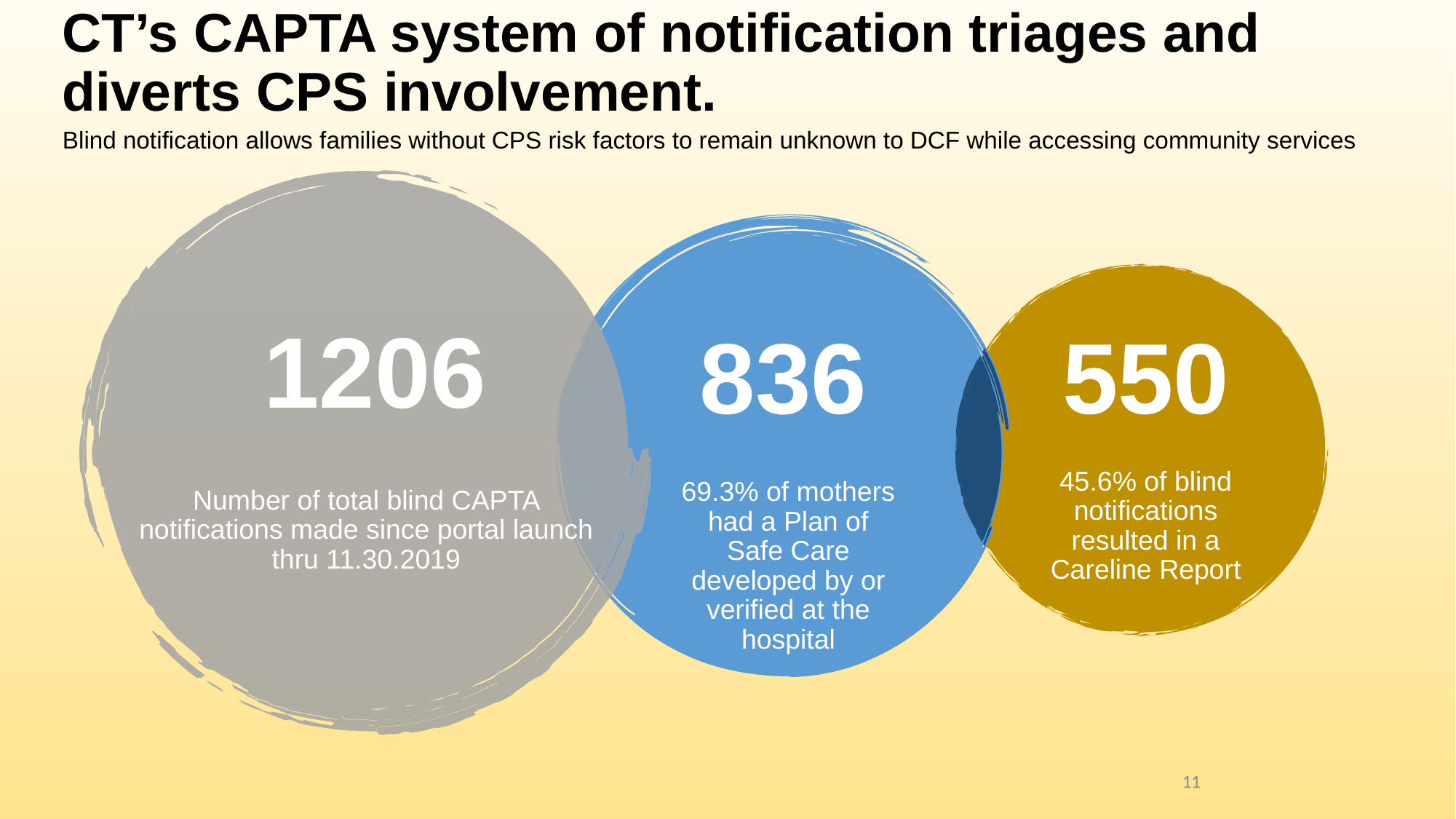

# CT’s CAPTA system of notification triages and diverts CPS involvement.
Blind notification allows families without CPS risk factors to remain unknown to DCF while accessing community services
1206
836
550
Number of total blind CAPTA notifications made since portal launch thru 11.30.2019
45.6% of blind notifications resulted in a Careline Report
69.3% of mothers had a Plan of Safe Care developed by or verified at the hospital
11